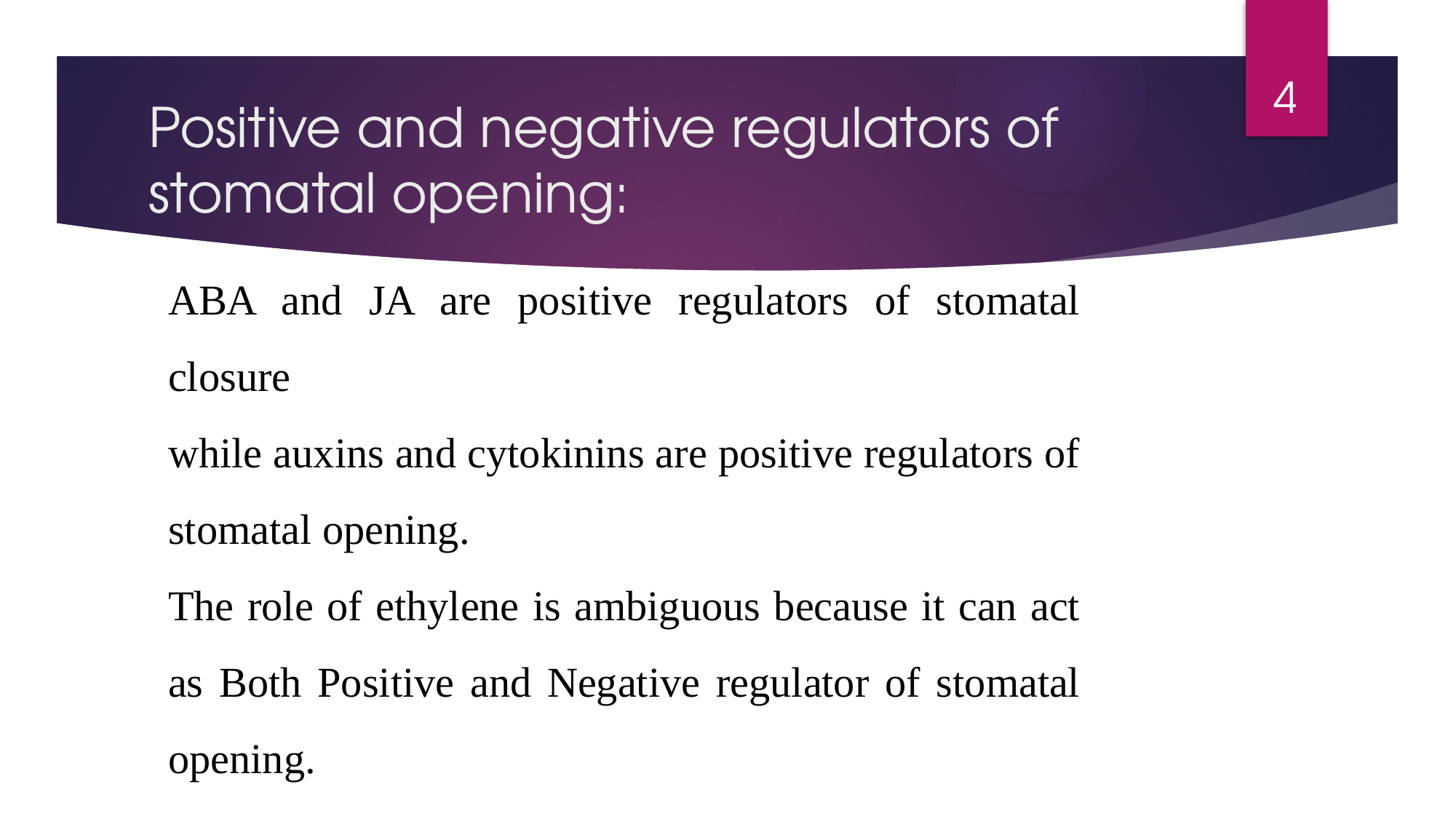

4
# Positive and negative regulators of stomatal opening:
ABA and JA are positive regulators of stomatal closure
while auxins and cytokinins are positive regulators of stomatal opening.
The role of ethylene is ambiguous because it can act as Both Positive and Negative regulator of stomatal opening.